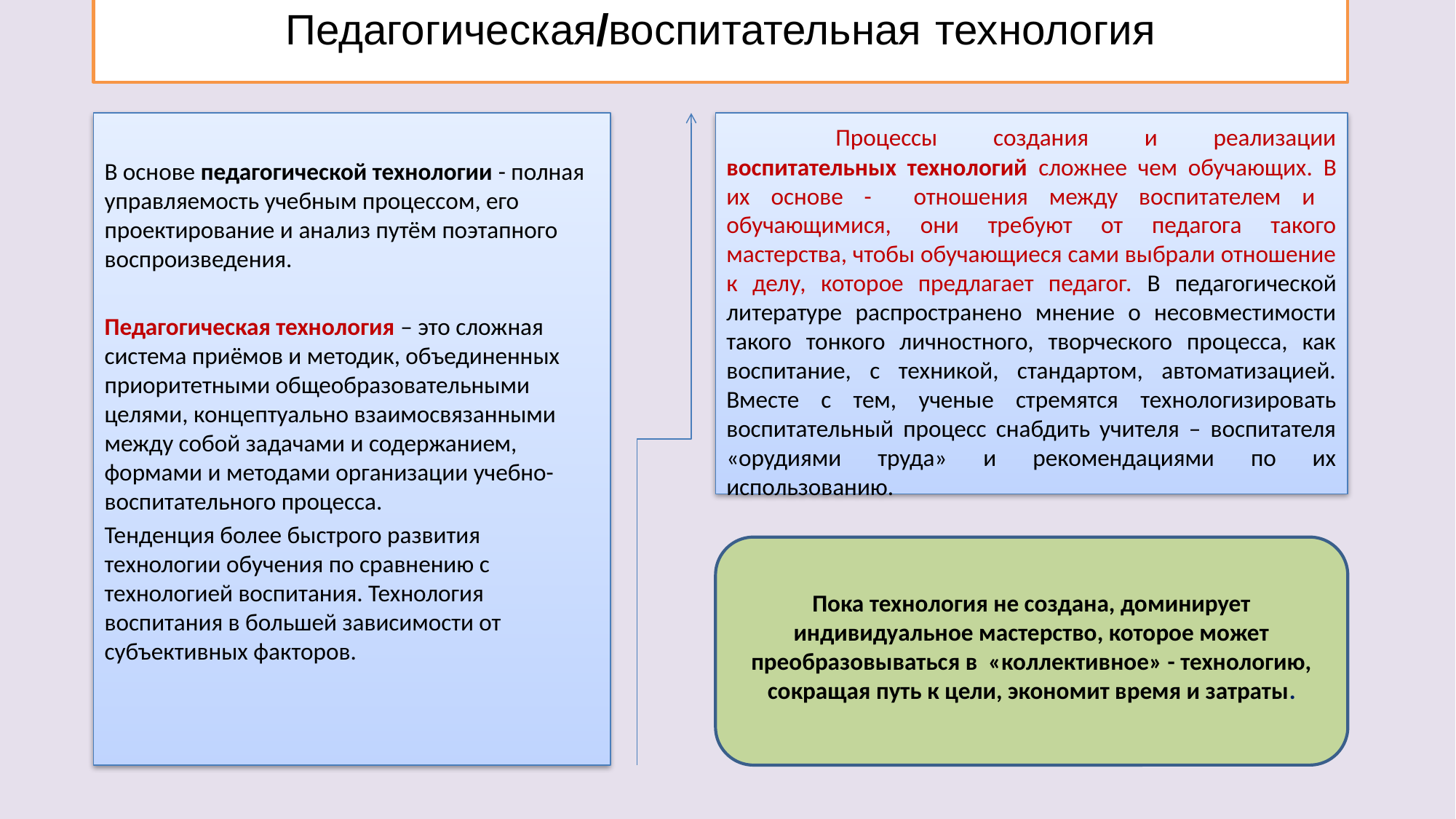

Педагогическая/воспитательная технология

В основе педагогической технологии - полная управляемость учебным процессом, его проектирование и анализ путём поэтапного воспроизведения.

Педагогическая технология – это сложная система приёмов и методик, объединенных приоритетными общеобразовательными целями, концептуально взаимосвязанными между собой задачами и содержанием, формами и методами организации учебно-воспитательного процесса.
Тенденция более быстрого развития технологии обучения по сравнению с технологией воспитания. Технология воспитания в большей зависимости от субъективных факторов.
	Процессы создания и реализации воспитательных технологий сложнее чем обучающих. В их основе -  отношения между воспитателем и  обучающимися, они требуют от педагога такого мастерства, чтобы обучающиеся сами выбрали отношение к делу, которое предлагает педагог. В педагогической литературе распространено мнение о несовместимости такого тонкого личностного, творческого процесса, как воспитание, с техникой, стандартом, автоматизацией. Вместе с тем, ученые стремятся технологизировать воспитательный процесс снабдить учителя – воспитателя «орудиями труда» и рекомендациями по их использованию.

Пока технология не создана, доминирует индивидуальное мастерство, которое может преобразовываться в  «коллективное» - технологию, сокращая путь к цели, экономит время и затраты.